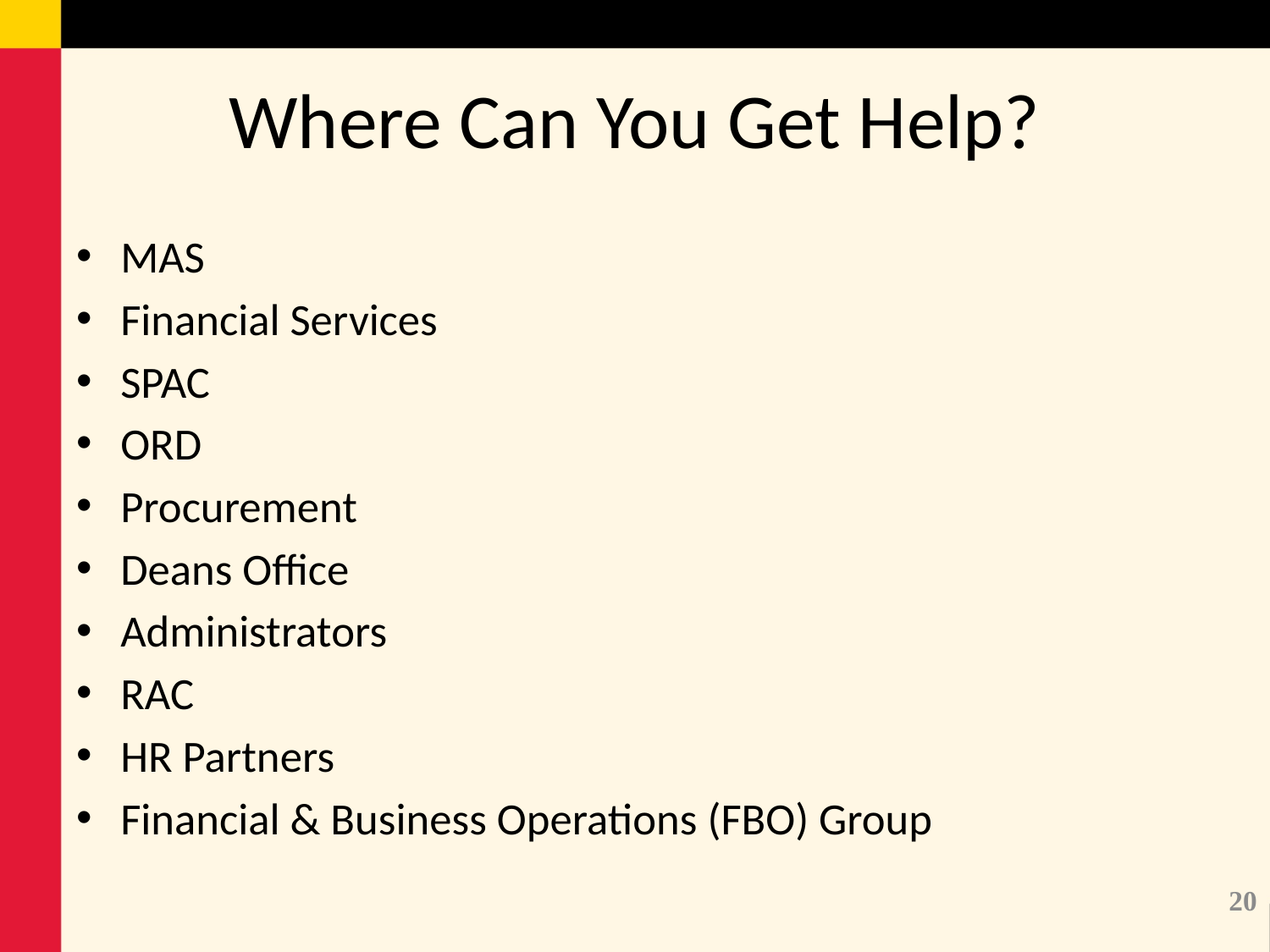

# Where Can You Get Help?
MAS
Financial Services
SPAC
ORD
Procurement
Deans Office
Administrators
RAC
HR Partners
Financial & Business Operations (FBO) Group
20